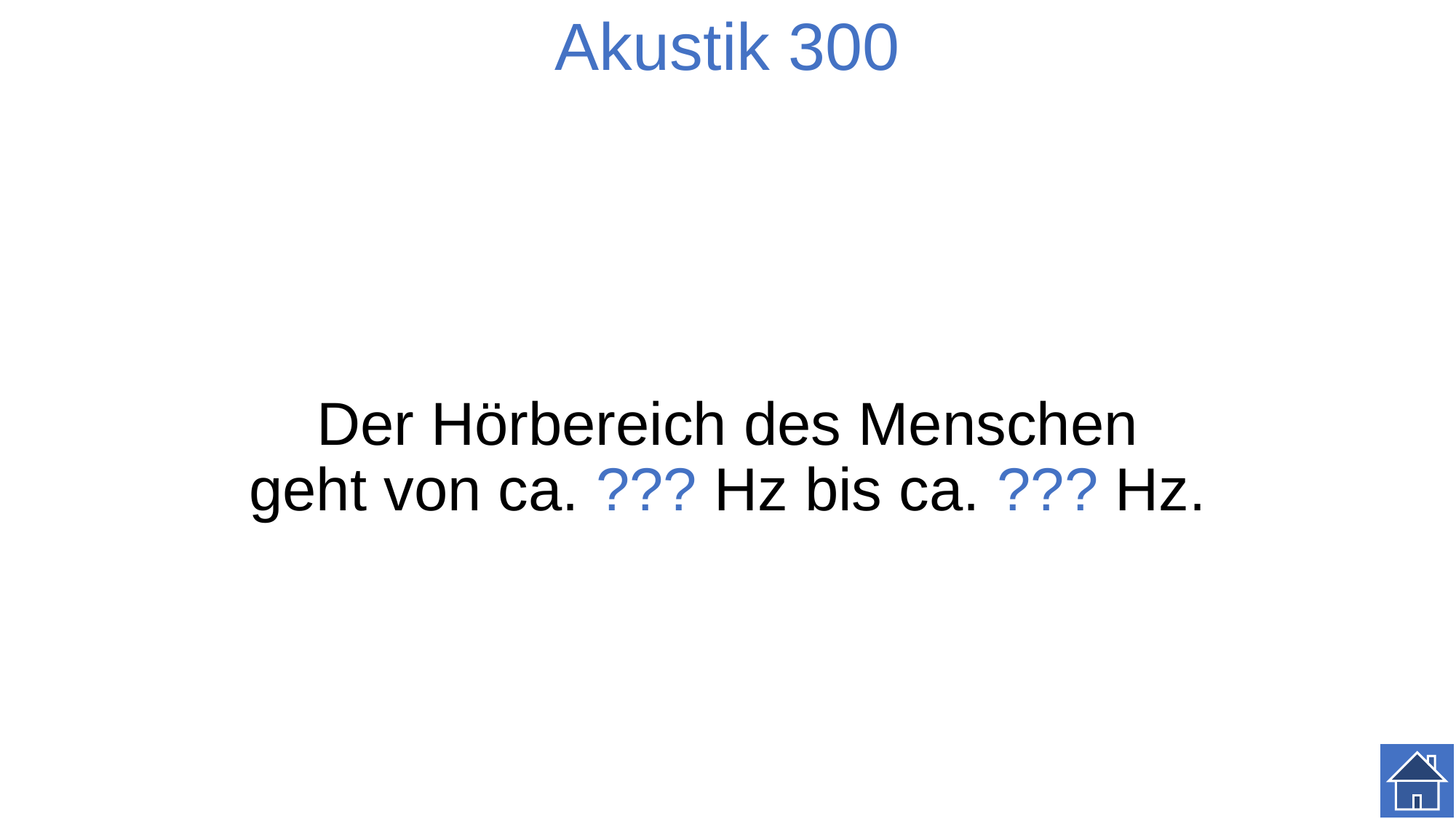

# Akustik 300
Der Hörbereich des Menschen
geht von ca. ??? Hz bis ca. ??? Hz.